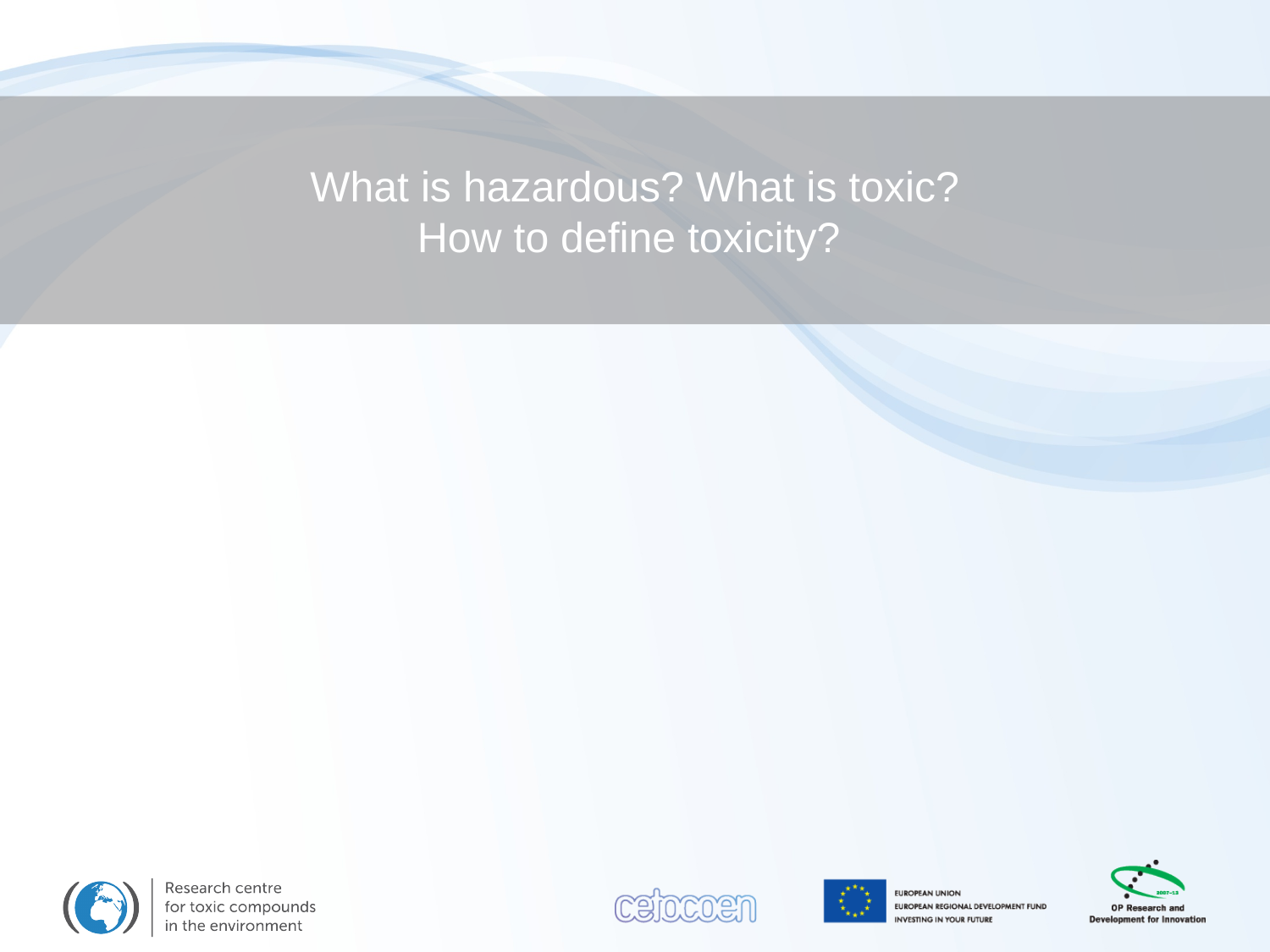

# What is hazardous? What is toxic? How to define toxicity?